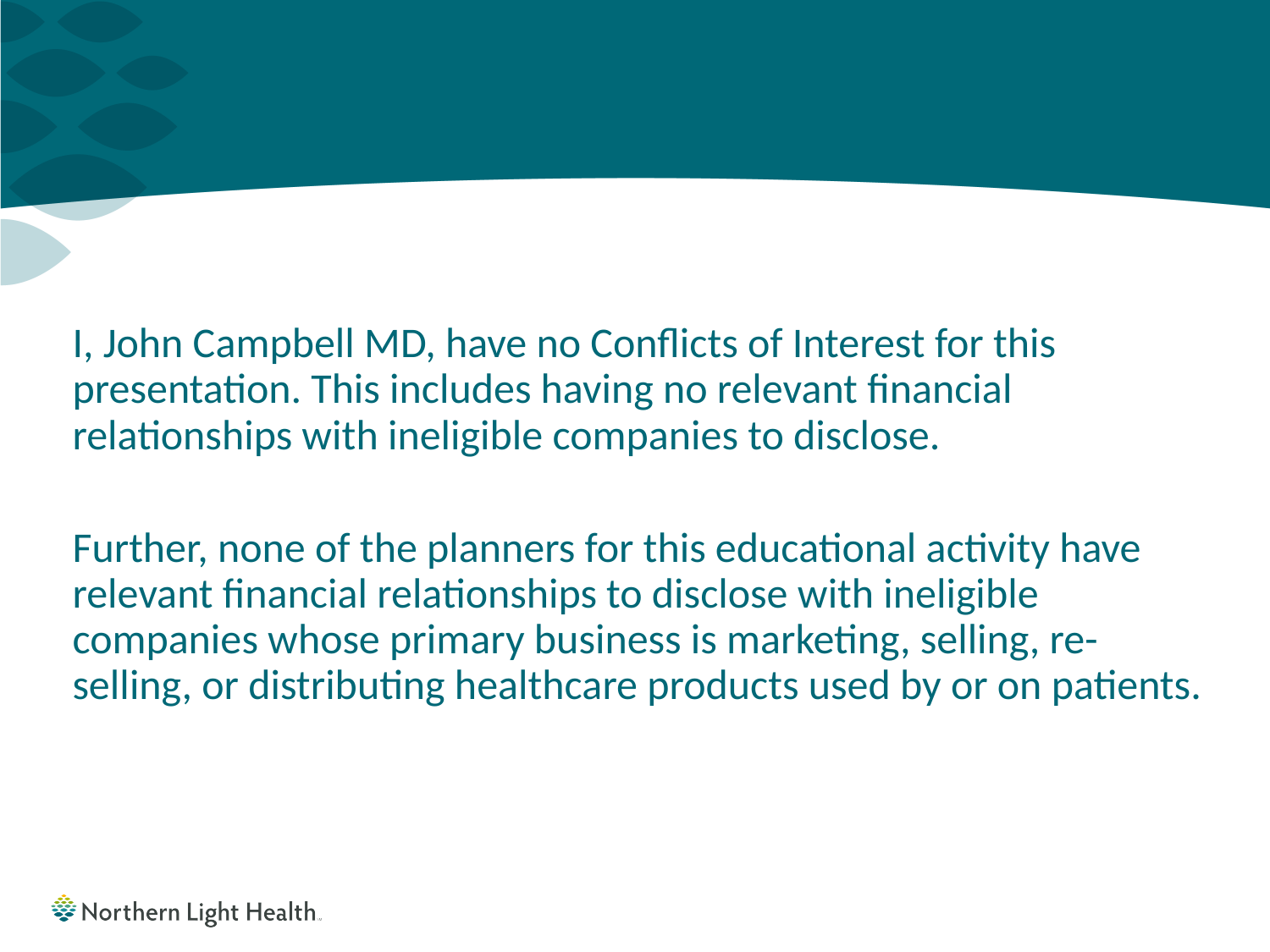

I, John Campbell MD, have no Conflicts of Interest for this presentation. This includes having no relevant financial relationships with ineligible companies to disclose.

Further, none of the planners for this educational activity have relevant financial relationships to disclose with ineligible companies whose primary business is marketing, selling, re-selling, or distributing healthcare products used by or on patients.